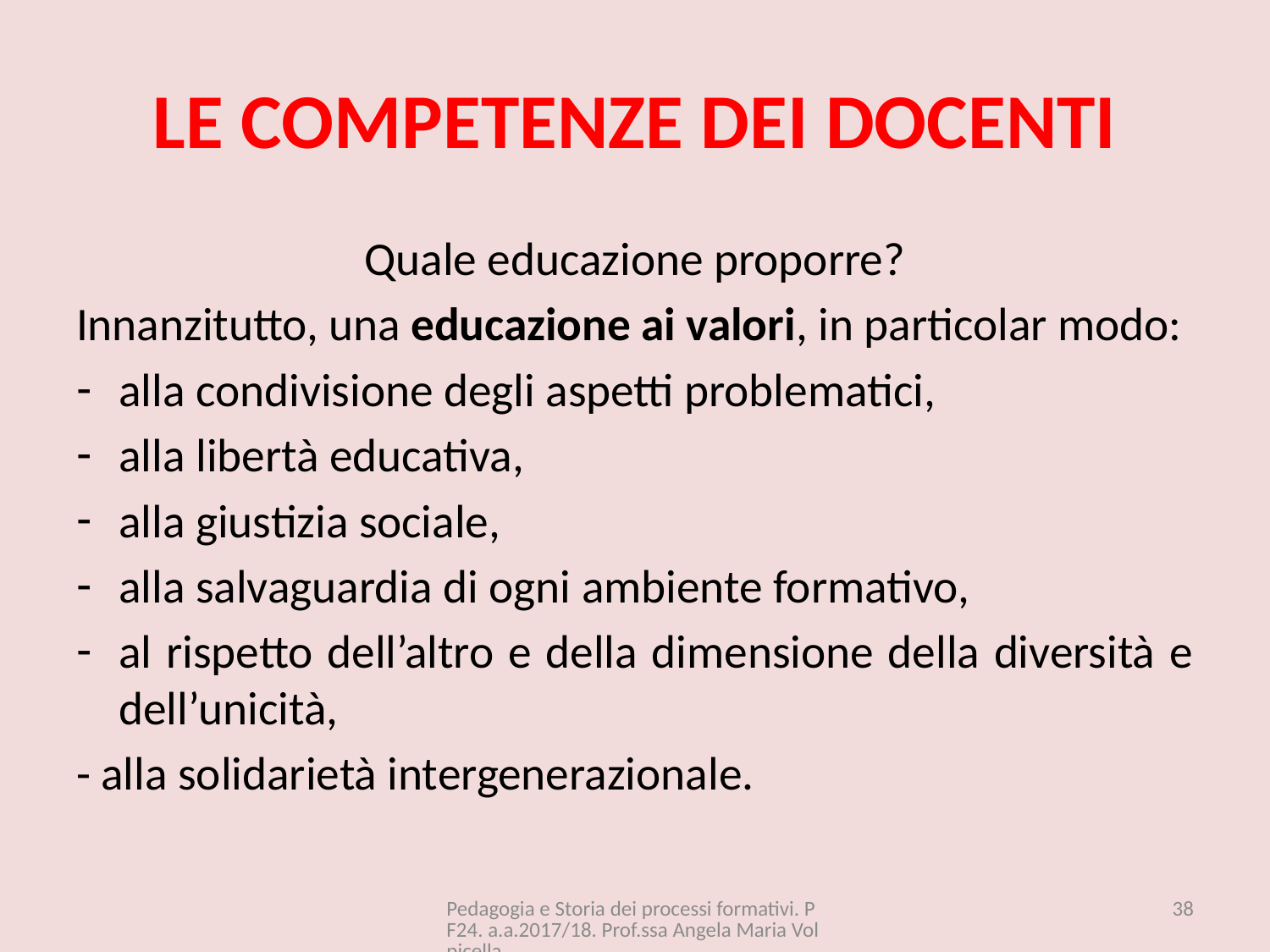

# LE COMPETENZE DEI DOCENTI
Quale educazione proporre?
Innanzitutto, una educazione ai valori, in particolar modo:
alla condivisione degli aspetti problematici,
alla libertà educativa,
alla giustizia sociale,
alla salvaguardia di ogni ambiente formativo,
al rispetto dell’altro e della dimensione della diversità e dell’unicità,
- alla solidarietà intergenerazionale.
Pedagogia e Storia dei processi formativi. PF24. a.a.2017/18. Prof.ssa Angela Maria Volpicella
38